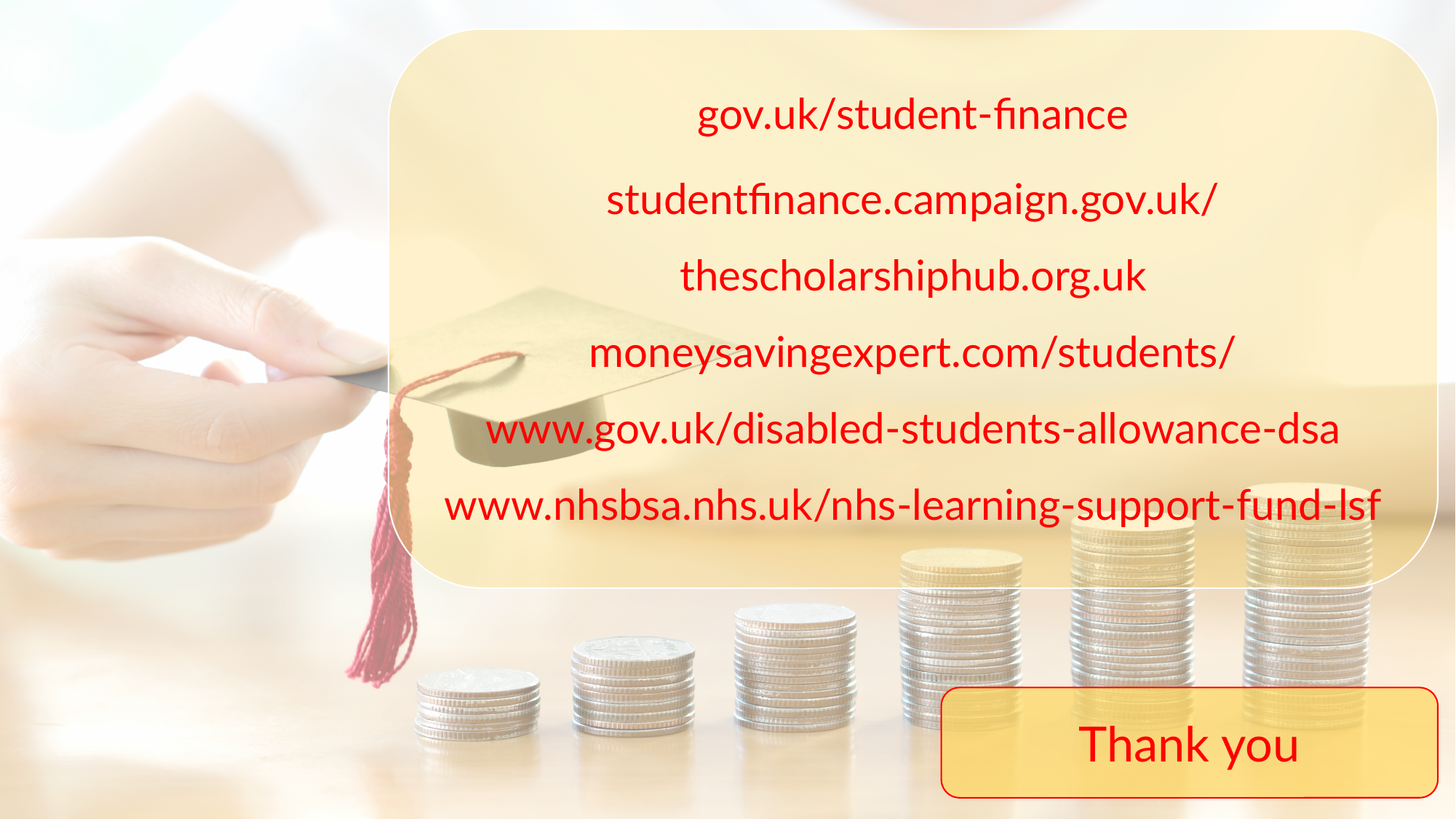

gov.uk/student-finance
studentfinance.campaign.gov.uk/
thescholarshiphub.org.uk
moneysavingexpert.com/students/
www.gov.uk/disabled-students-allowance-dsa
www.nhsbsa.nhs.uk/nhs-learning-support-fund-lsf

Thank you